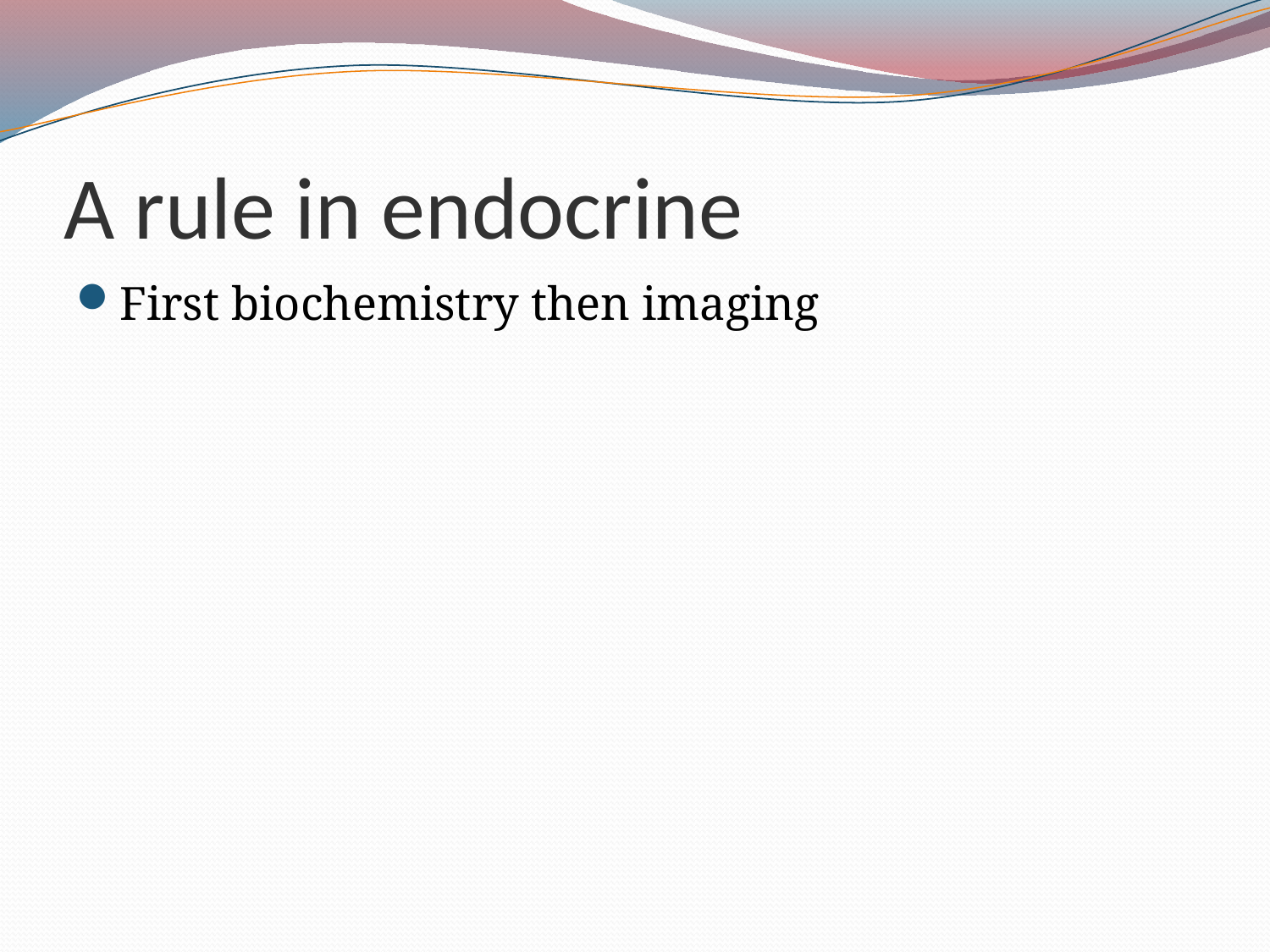

# A rule in endocrine
First biochemistry then imaging